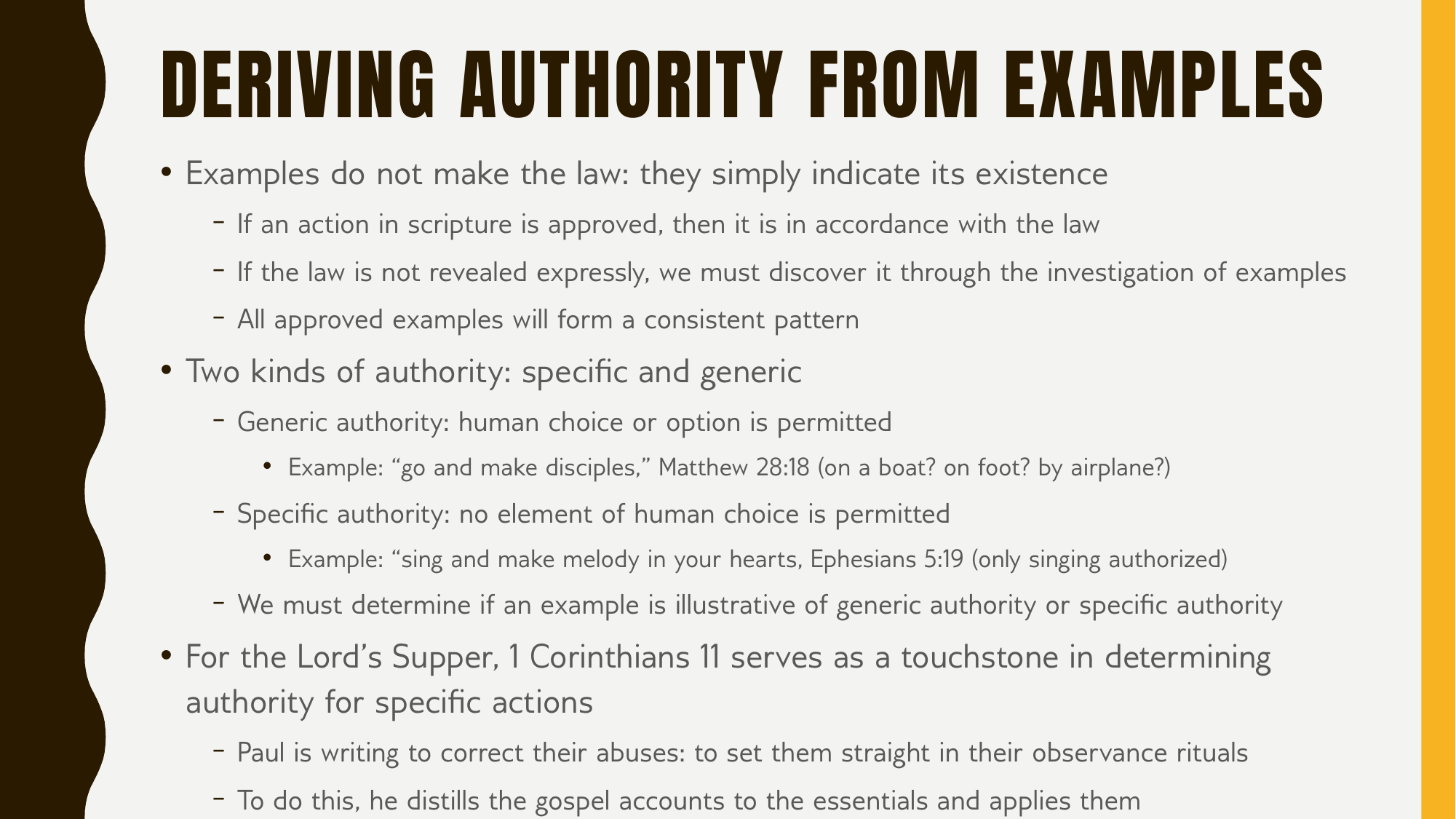

# Deriving authority from examples
Examples do not make the law: they simply indicate its existence
If an action in scripture is approved, then it is in accordance with the law
If the law is not revealed expressly, we must discover it through the investigation of examples
All approved examples will form a consistent pattern
Two kinds of authority: specific and generic
Generic authority: human choice or option is permitted
Example: “go and make disciples,” Matthew 28:18 (on a boat? on foot? by airplane?)
Specific authority: no element of human choice is permitted
Example: “sing and make melody in your hearts, Ephesians 5:19 (only singing authorized)
We must determine if an example is illustrative of generic authority or specific authority
For the Lord’s Supper, 1 Corinthians 11 serves as a touchstone in determining authority for specific actions
Paul is writing to correct their abuses: to set them straight in their observance rituals
To do this, he distills the gospel accounts to the essentials and applies them